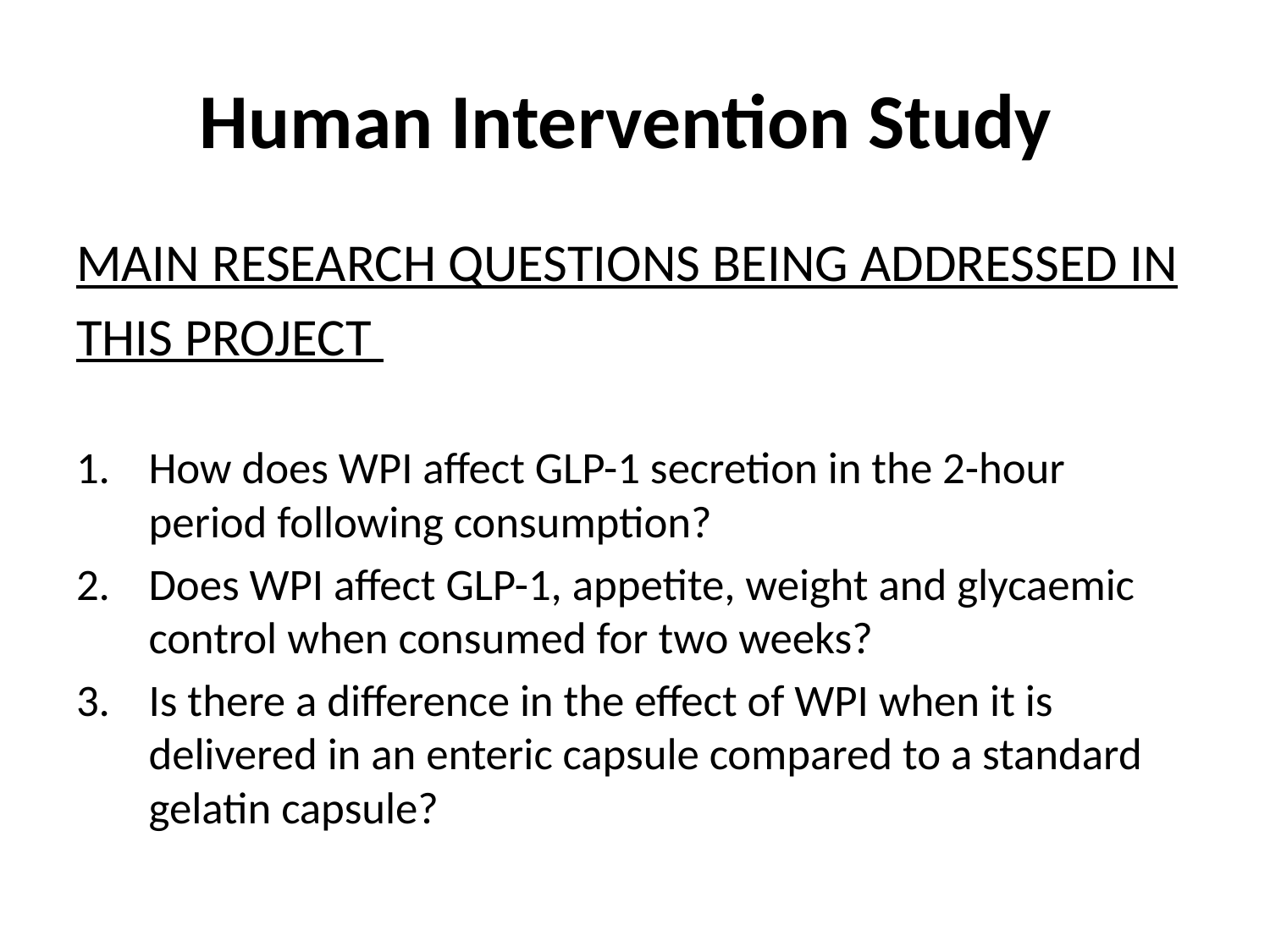

# Human Intervention Study
MAIN RESEARCH QUESTIONS BEING ADDRESSED IN
THIS PROJECT
How does WPI affect GLP-1 secretion in the 2-hour period following consumption?
Does WPI affect GLP-1, appetite, weight and glycaemic control when consumed for two weeks?
Is there a difference in the effect of WPI when it is delivered in an enteric capsule compared to a standard gelatin capsule?